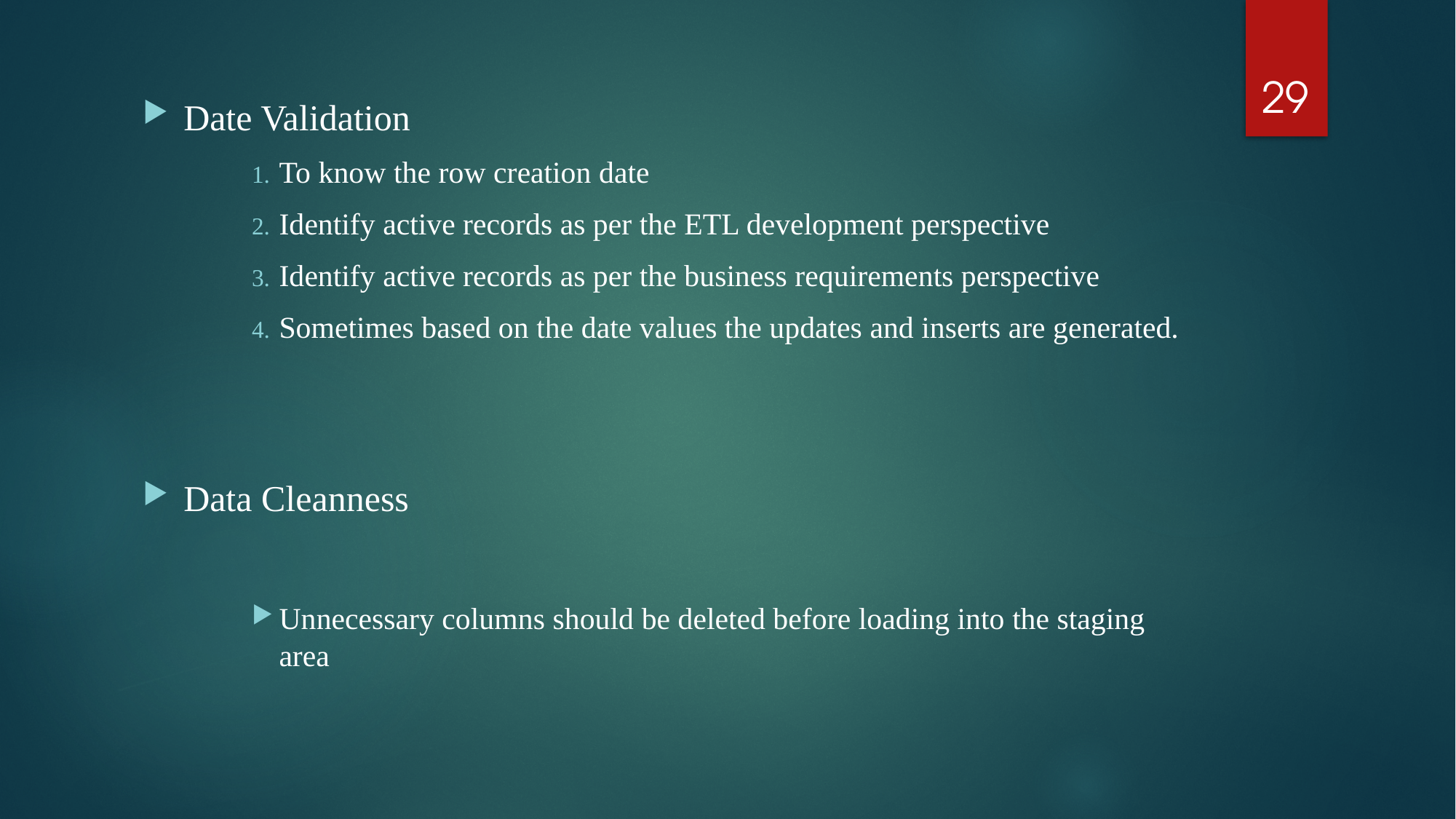

29
Date Validation
To know the row creation date
Identify active records as per the ETL development perspective
Identify active records as per the business requirements perspective
Sometimes based on the date values the updates and inserts are generated.

Data Cleanness

Unnecessary columns should be deleted before loading into the staging area